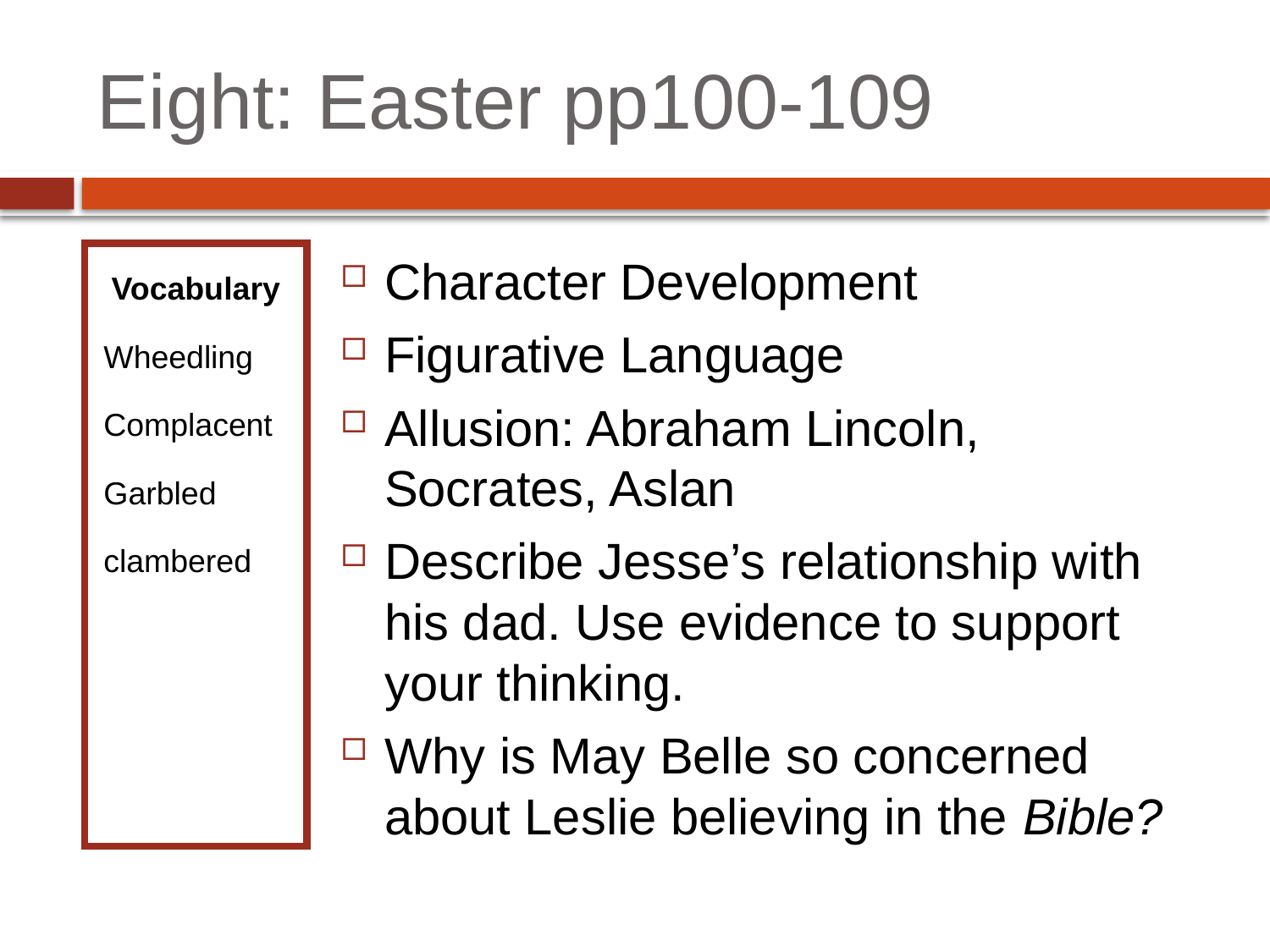

# Eight: Easter pp100-109
Vocabulary
Wheedling
Complacent
Garbled
clambered

Character Development
Figurative Language
Allusion: Abraham Lincoln, Socrates, Aslan
Describe Jesse’s relationship with his dad. Use evidence to support your thinking.
Why is May Belle so concerned about Leslie believing in the Bible?